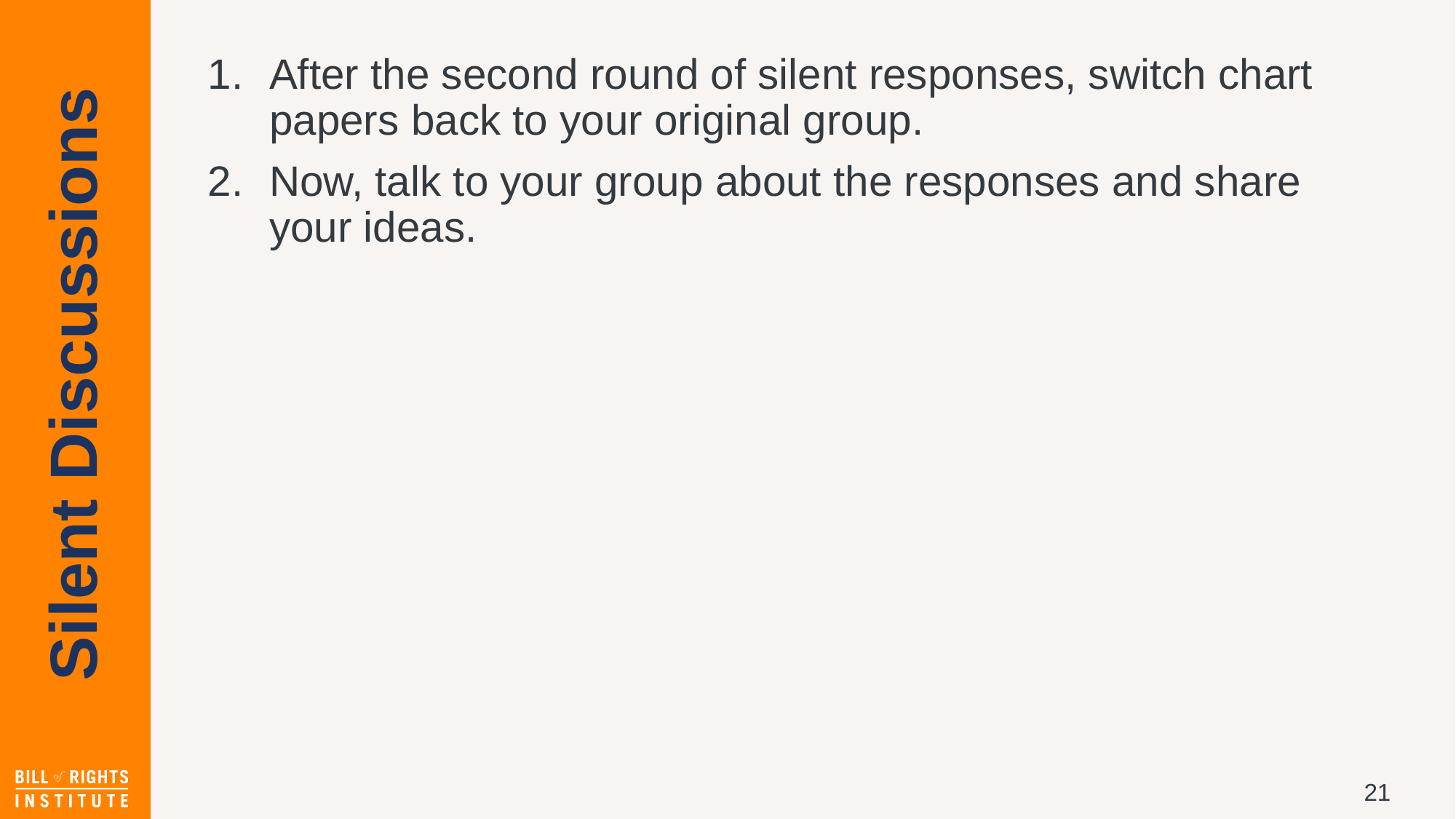

After the second round of silent responses, switch chart papers back to your original group.
Now, talk to your group about the responses and share your ideas.

# Silent Discussions
21